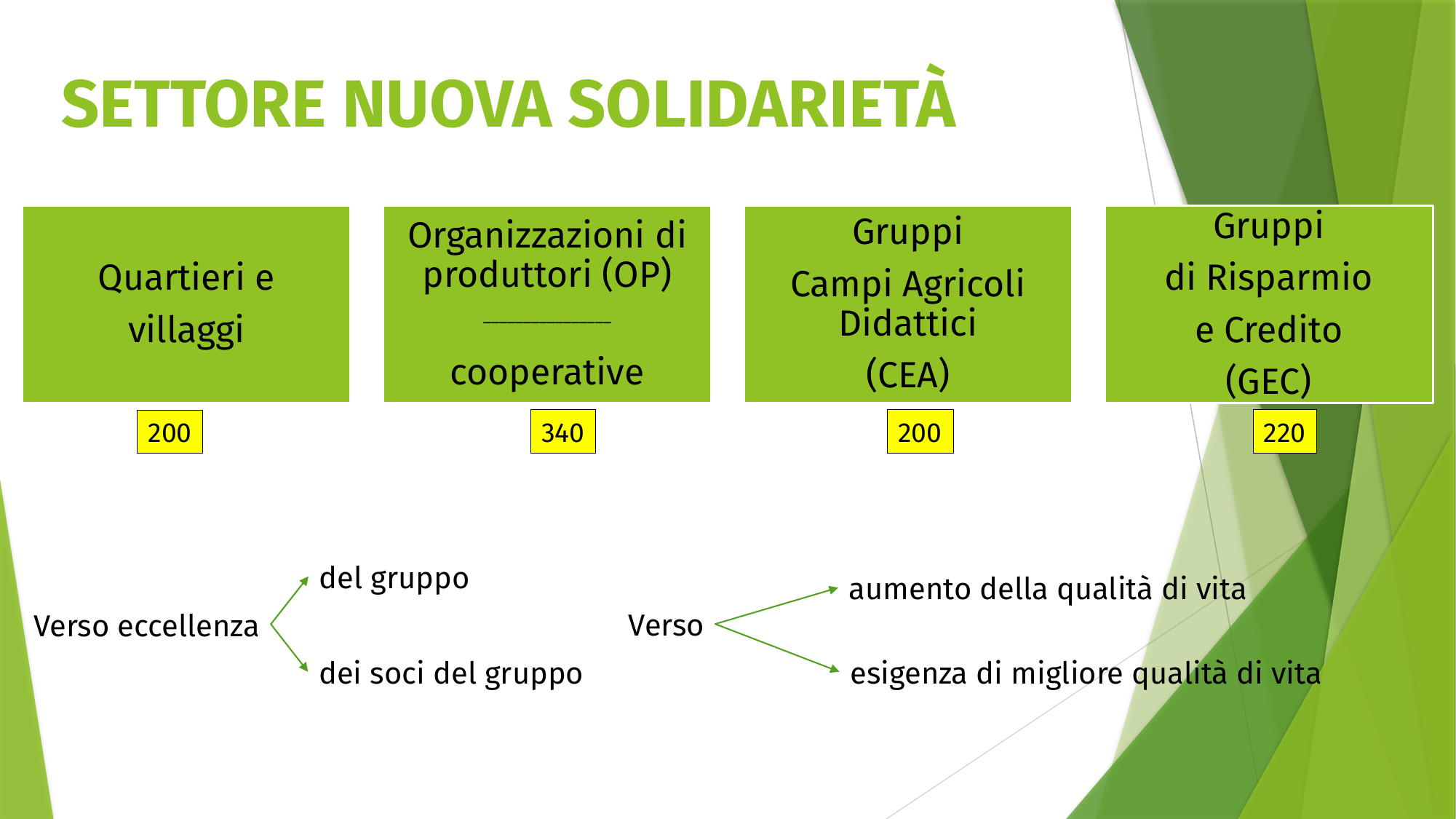

# SETTORE NUOVA SOLIDARIETÀ
Quartieri e
villaggi
Organizzazioni di produttori (OP)
________________

cooperative
Gruppi
Campi Agricoli Didattici
(CEA)
Gruppi
di Risparmio
e Credito
(GEC)
340
200
220
200
del gruppo
Verso eccellenza
dei soci del gruppo
aumento della qualità di vita
Verso
esigenza di migliore qualità di vita